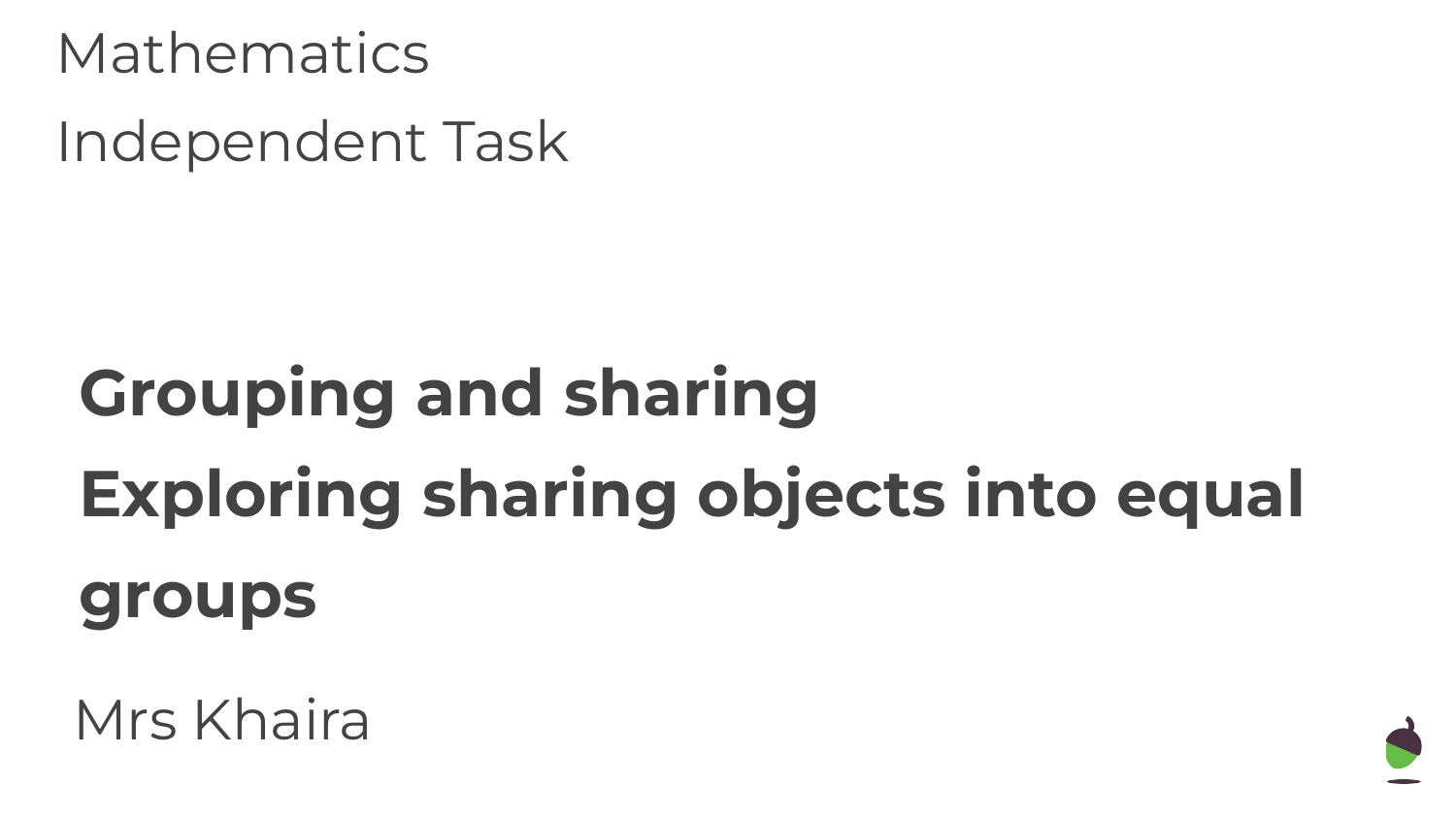

Mathematics
Independent Task
# Grouping and sharing
Exploring sharing objects into equal groups

Mrs Khaira